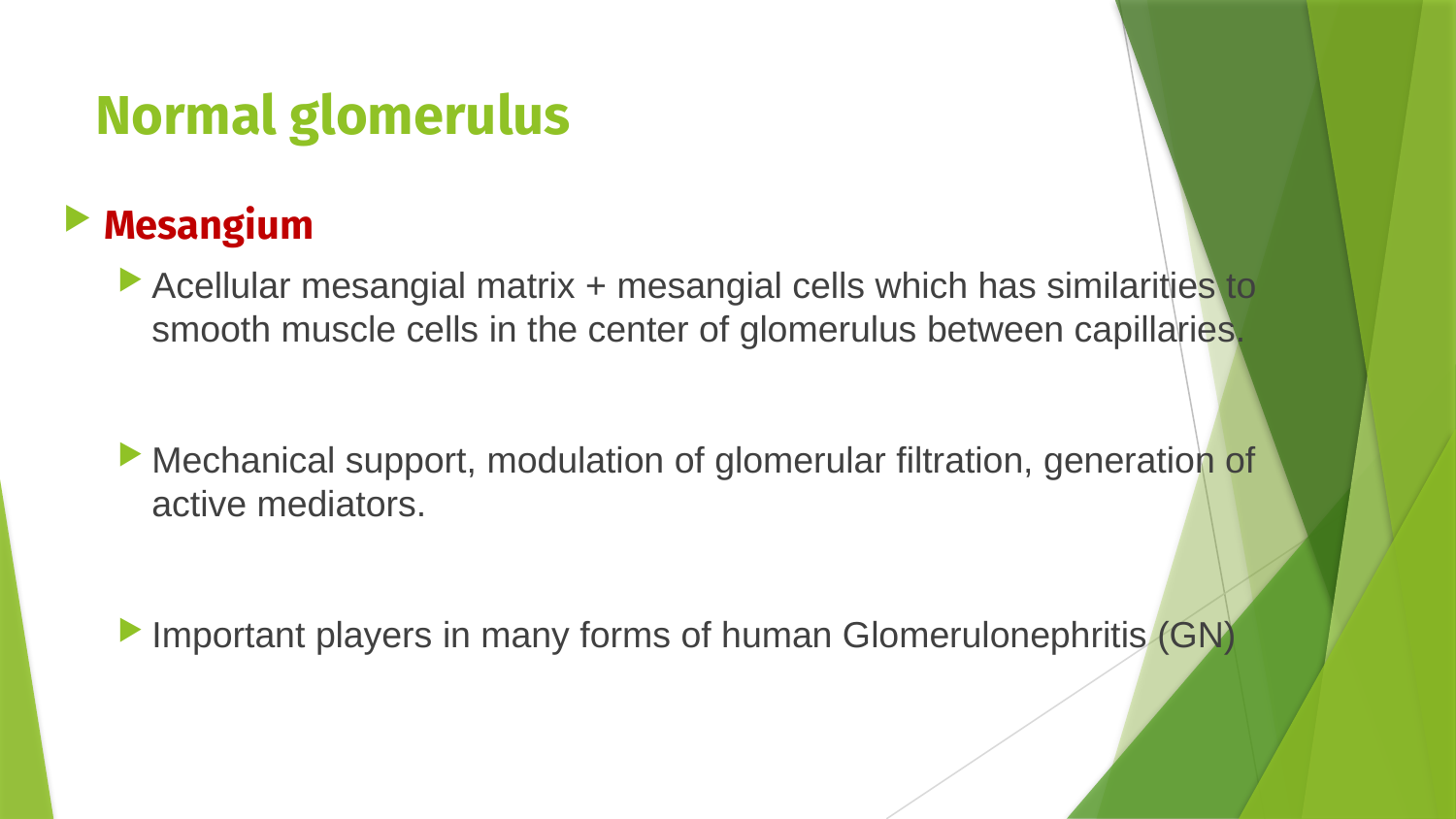

# Normal glomerulus
Mesangium
Acellular mesangial matrix + mesangial cells which has similarities to  smooth muscle cells in the center of glomerulus between capillaries.

Mechanical support, modulation of glomerular filtration, generation of active mediators.

Important players in many forms of human Glomerulonephritis (GN)